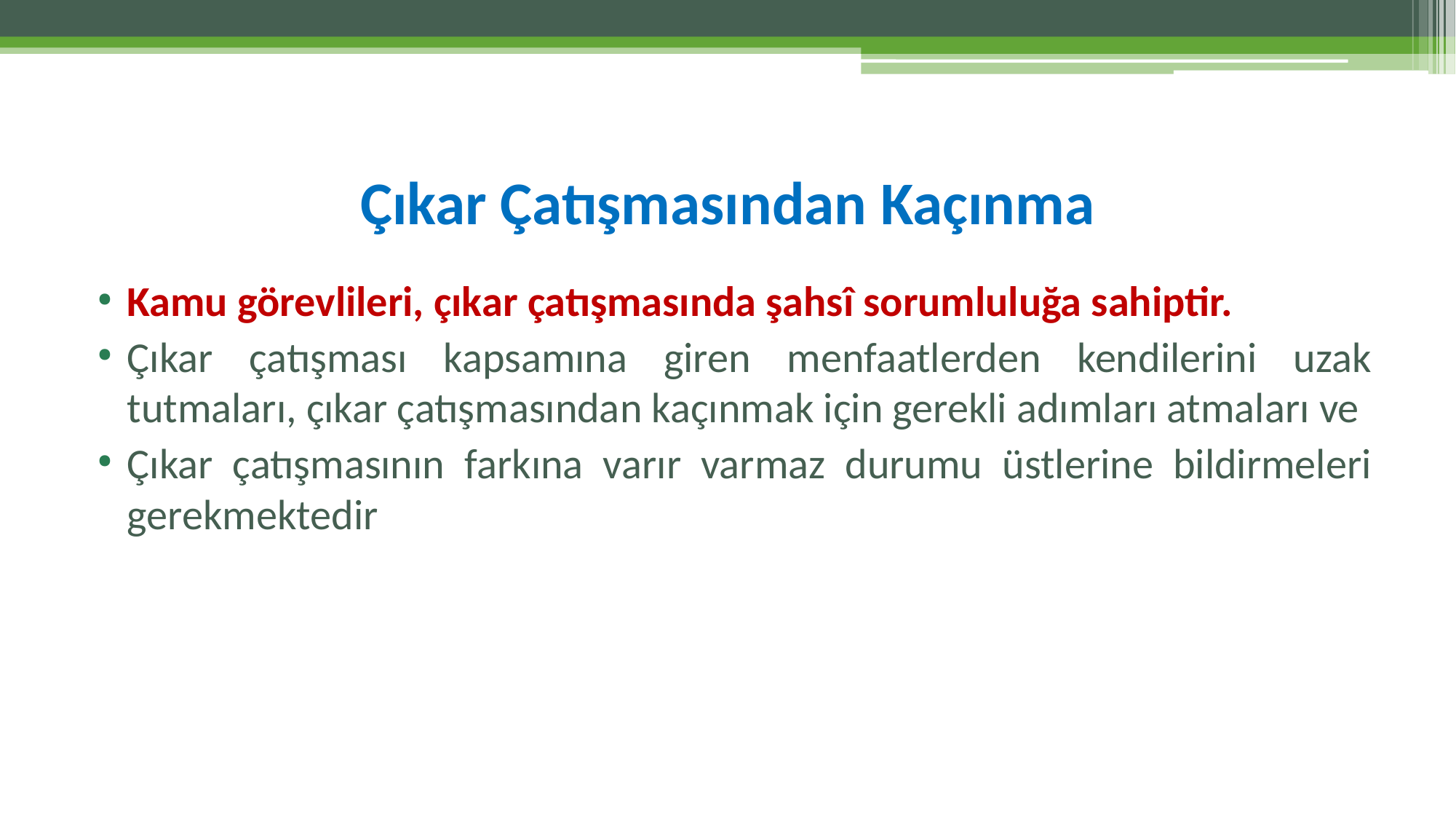

# Çıkar Çatışmasından Kaçınma
Kamu görevlileri, çıkar çatışmasında şahsî sorumluluğa sahiptir.
Çıkar çatışması kapsamına giren menfaatlerden kendilerini uzak tutmaları, çıkar çatışmasından kaçınmak için gerekli adımları atmaları ve
Çıkar çatışmasının farkına varır varmaz durumu üstlerine bildirmeleri gerekmektedir